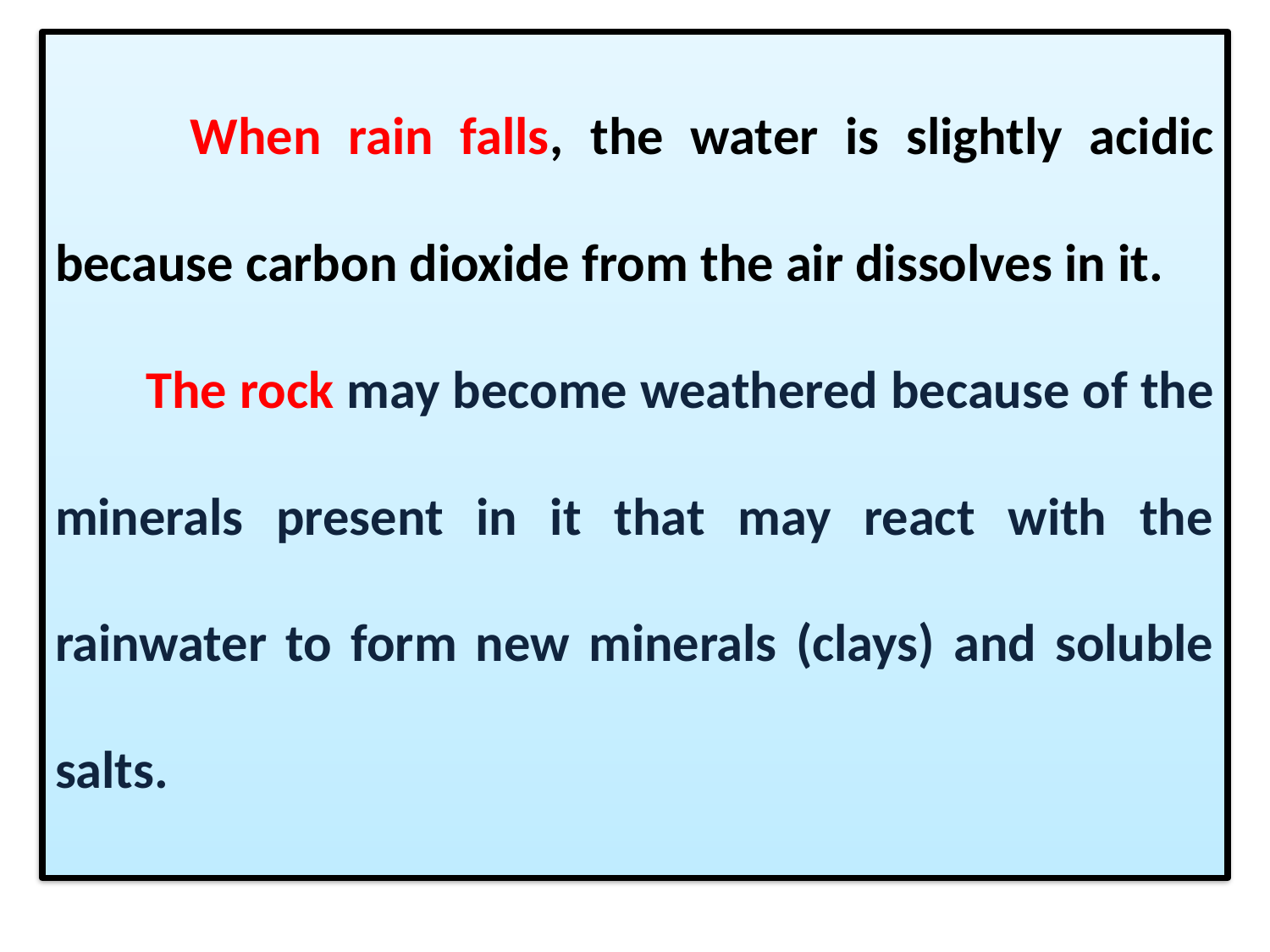

When rain falls, the water is slightly acidic because carbon dioxide from the air dissolves in it.
       The rock may become weathered because of the minerals present in it that may react with the rainwater to form new minerals (clays) and soluble salts.